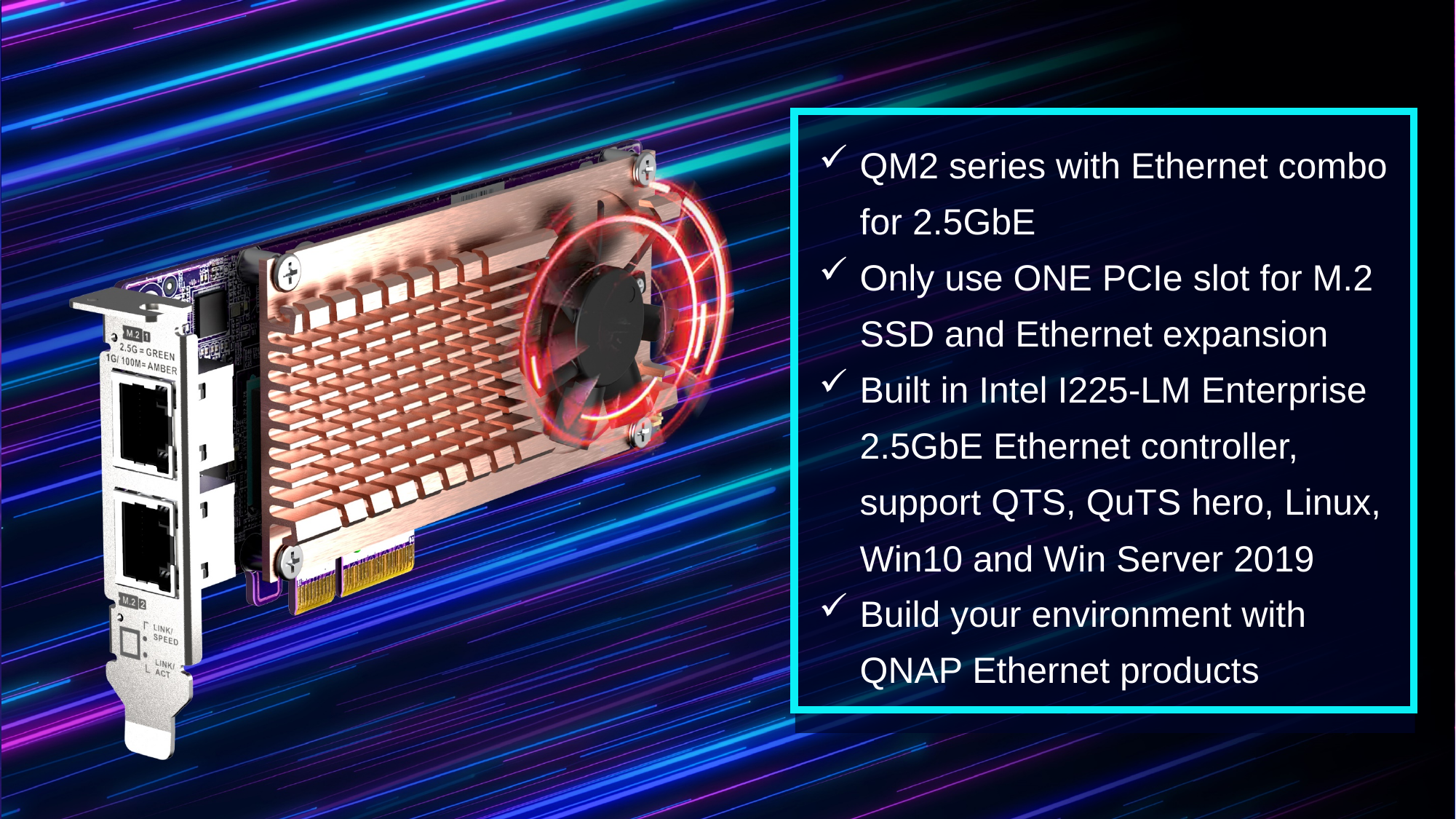

QM2 series with Ethernet combo for 2.5GbE
Only use ONE PCIe slot for M.2 SSD and Ethernet expansion
Built in Intel I225-LM Enterprise 2.5GbE Ethernet controller, support QTS, QuTS hero, Linux, Win10 and Win Server 2019
Build your environment with  QNAP Ethernet products